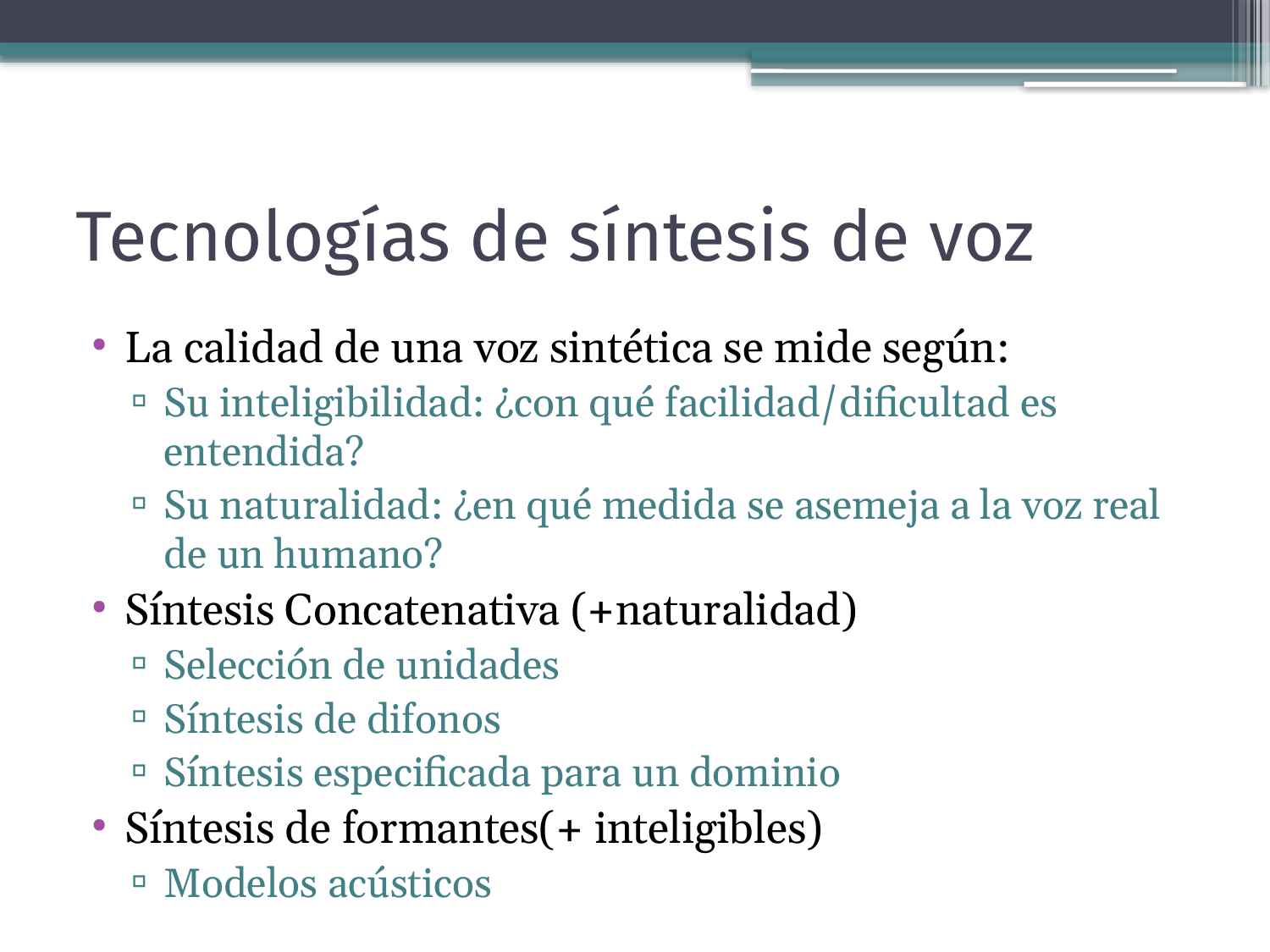

# Tecnologías de síntesis de voz
La calidad de una voz sintética se mide según:
Su inteligibilidad: ¿con qué facilidad/dificultad es entendida?
Su naturalidad: ¿en qué medida se asemeja a la voz real de un humano?
Síntesis Concatenativa (+naturalidad)
Selección de unidades
Síntesis de difonos
Síntesis especificada para un dominio
Síntesis de formantes(+ inteligibles)
Modelos acústicos